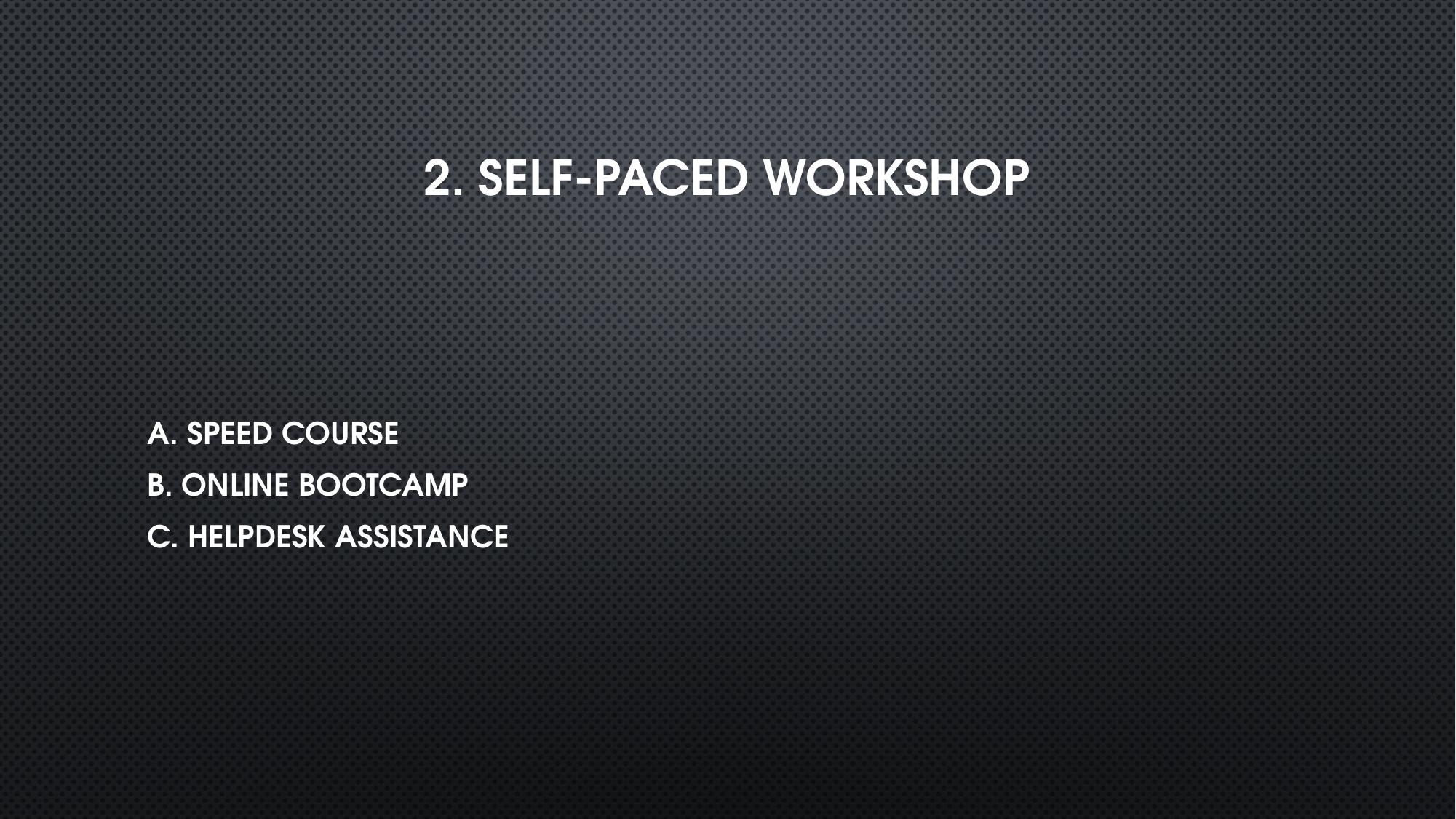

# 2. Self-Paced Workshop
a. Speed Course
b. Online BootCamp
c. HelpDesk Assistance